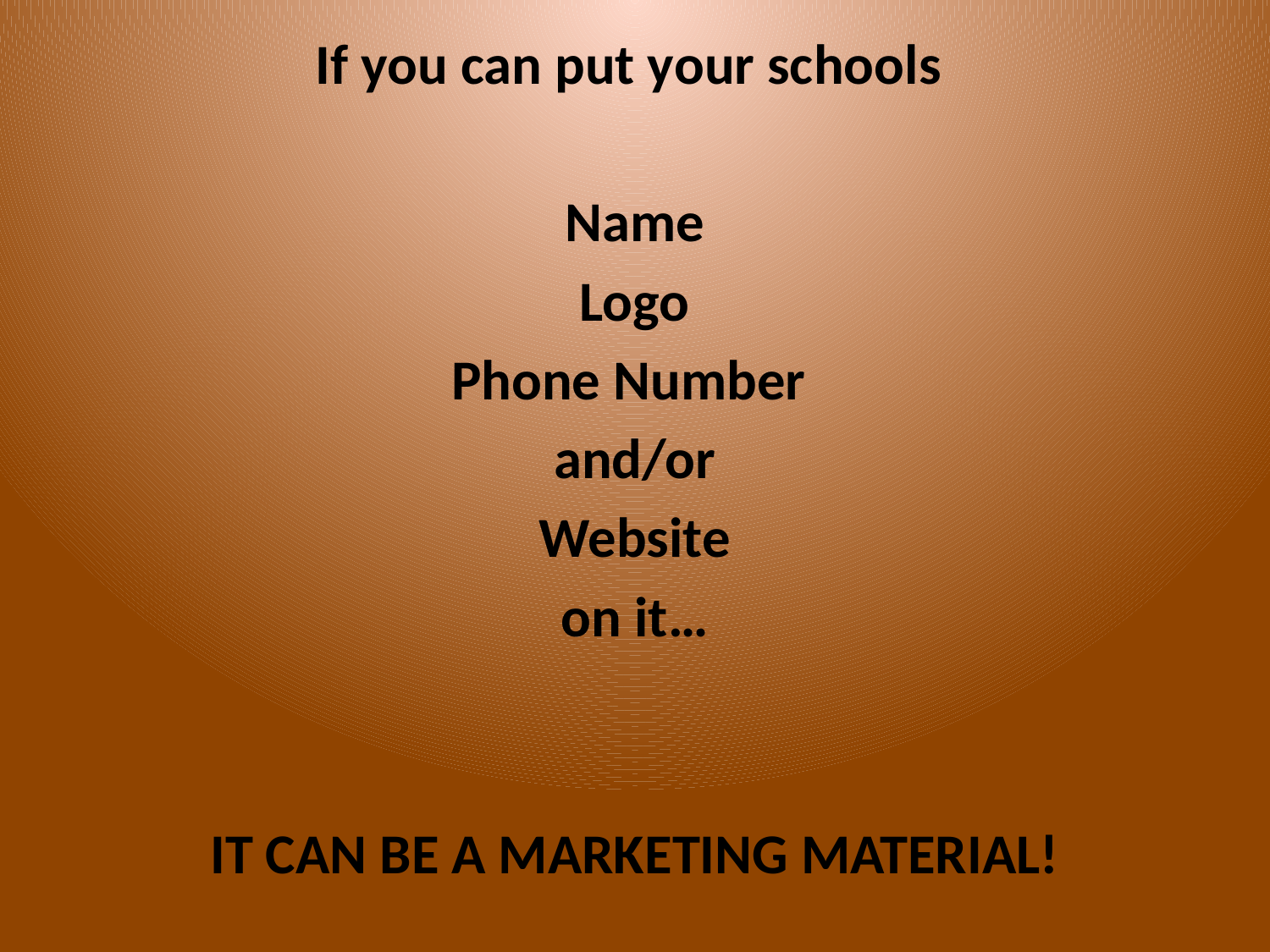

If you can put your schools

Name
Logo
Phone Number
and/or
Website
on it…

IT CAN BE A MARKETING MATERIAL!